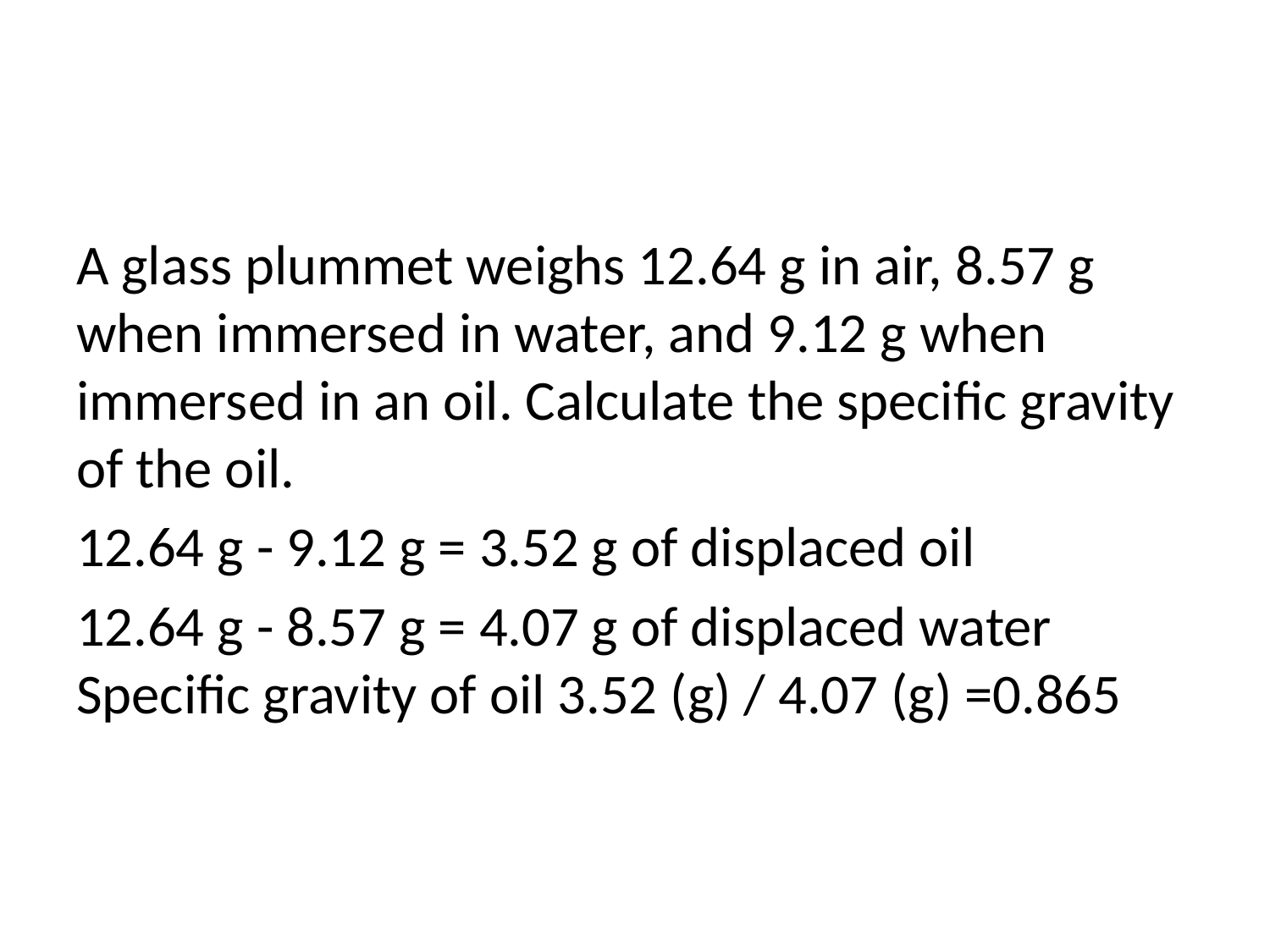

#
A glass plummet weighs 12.64 g in air, 8.57 g when immersed in water, and 9.12 g when immersed in an oil. Calculate the specific gravity of the oil.
12.64 g - 9.12 g = 3.52 g of displaced oil
12.64 g - 8.57 g = 4.07 g of displaced water Specific gravity of oil 3.52 (g) / 4.07 (g) =0.865